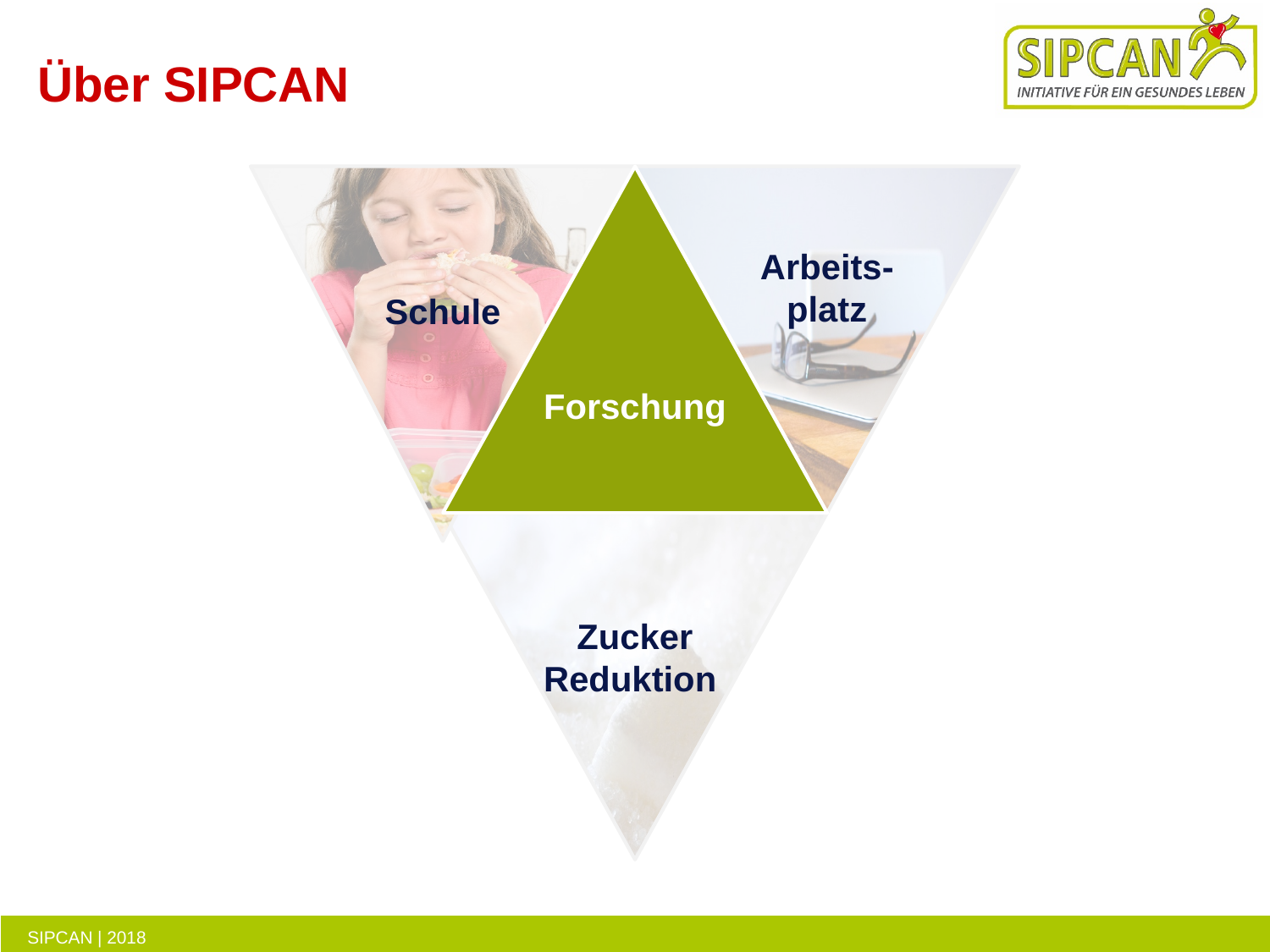

# Über SIPCAN

Schule
Forschung

Arbeits-platz

Zucker
Reduktion